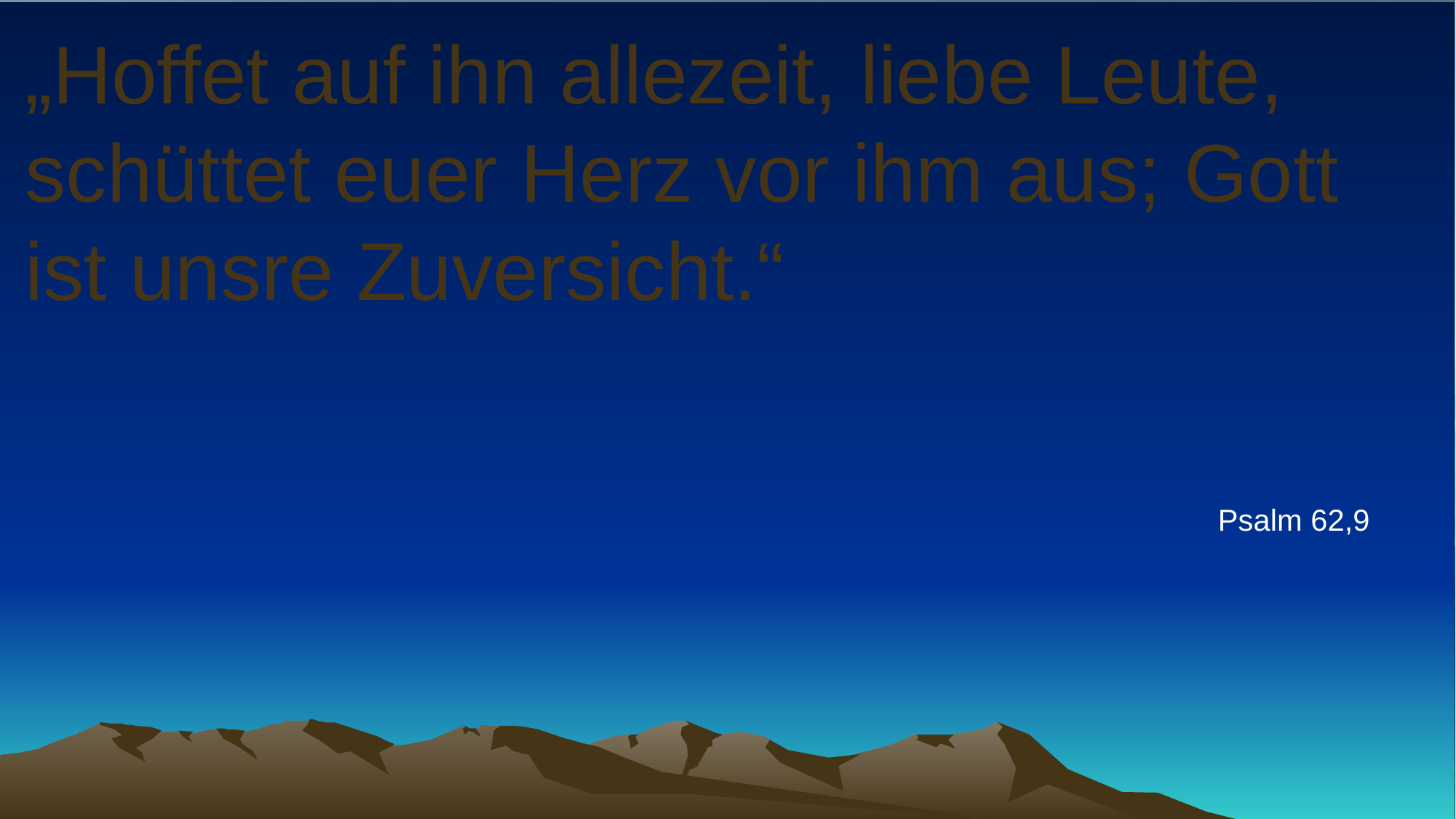

# „Hoffet auf ihn allezeit, liebe Leute, schüttet euer Herz vor ihm aus; Gott ist unsre Zuversicht.“
Psalm 62,9